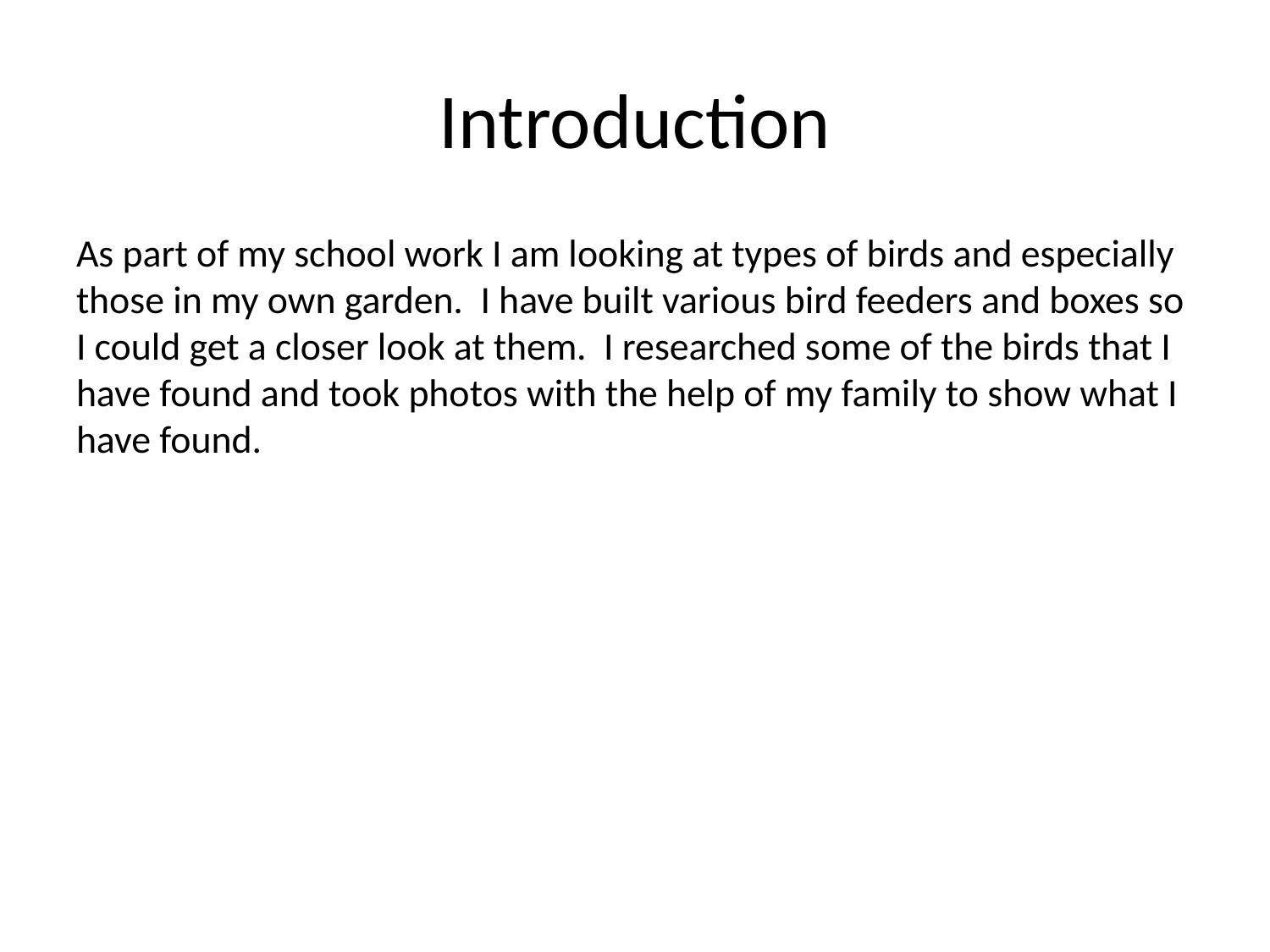

# Introduction
As part of my school work I am looking at types of birds and especially those in my own garden.  I have built various bird feeders and boxes so I could get a closer look at them.  I researched some of the birds that I have found and took photos with the help of my family to show what I have found.